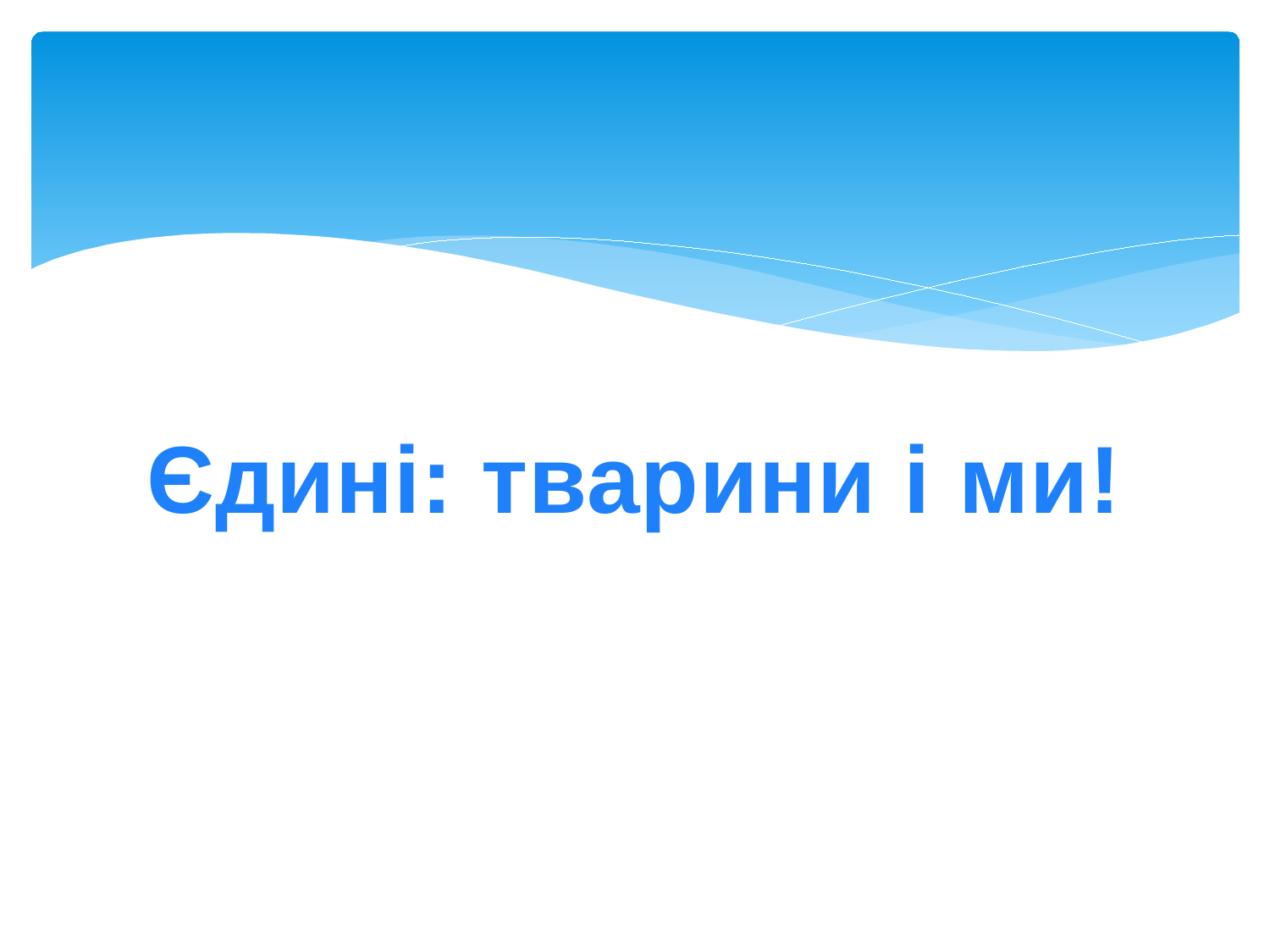

Єдині: тварини і ми!
# Єдині: тварини і ми!